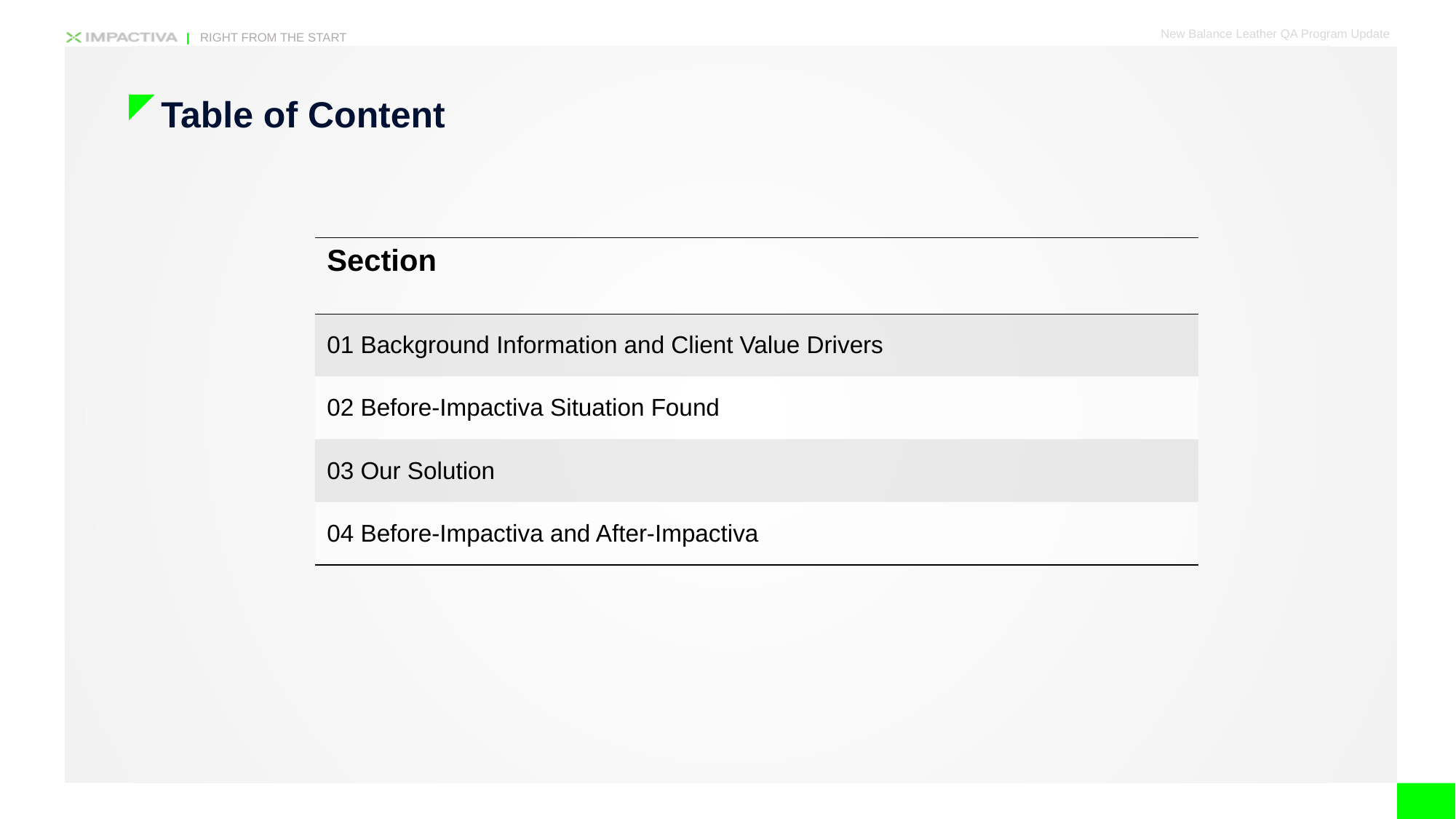

Table of Content
| Section |
| --- |
| 01 Background Information and Client Value Drivers |
| 02 Before-Impactiva Situation Found |
| 03 Our Solution |
| 04 Before-Impactiva and After-Impactiva |